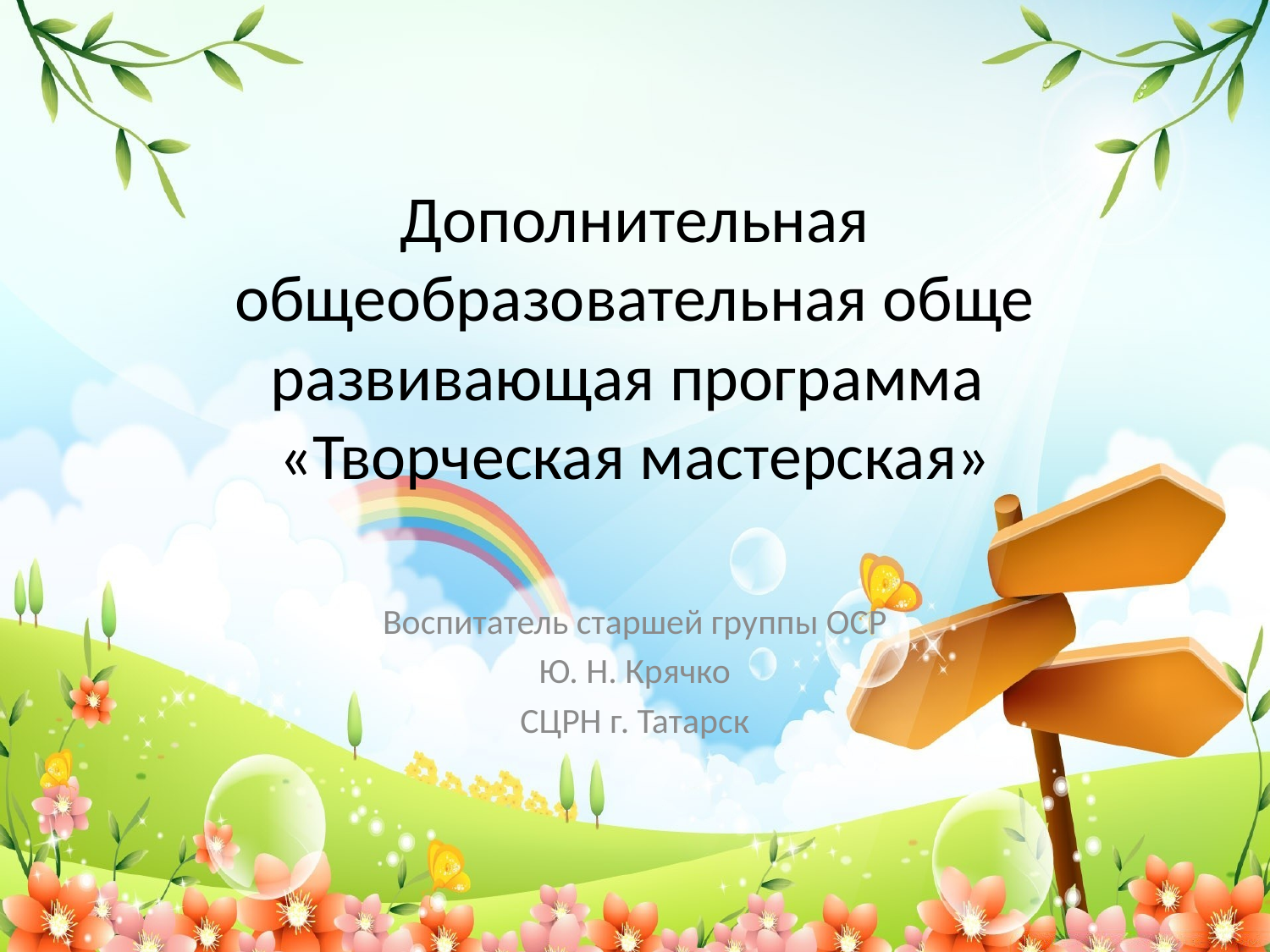

# Дополнительная общеобразовательная обще развивающая программа «Творческая мастерская»
Воспитатель старшей группы ОСР
Ю. Н. Крячко
СЦРН г. Татарск